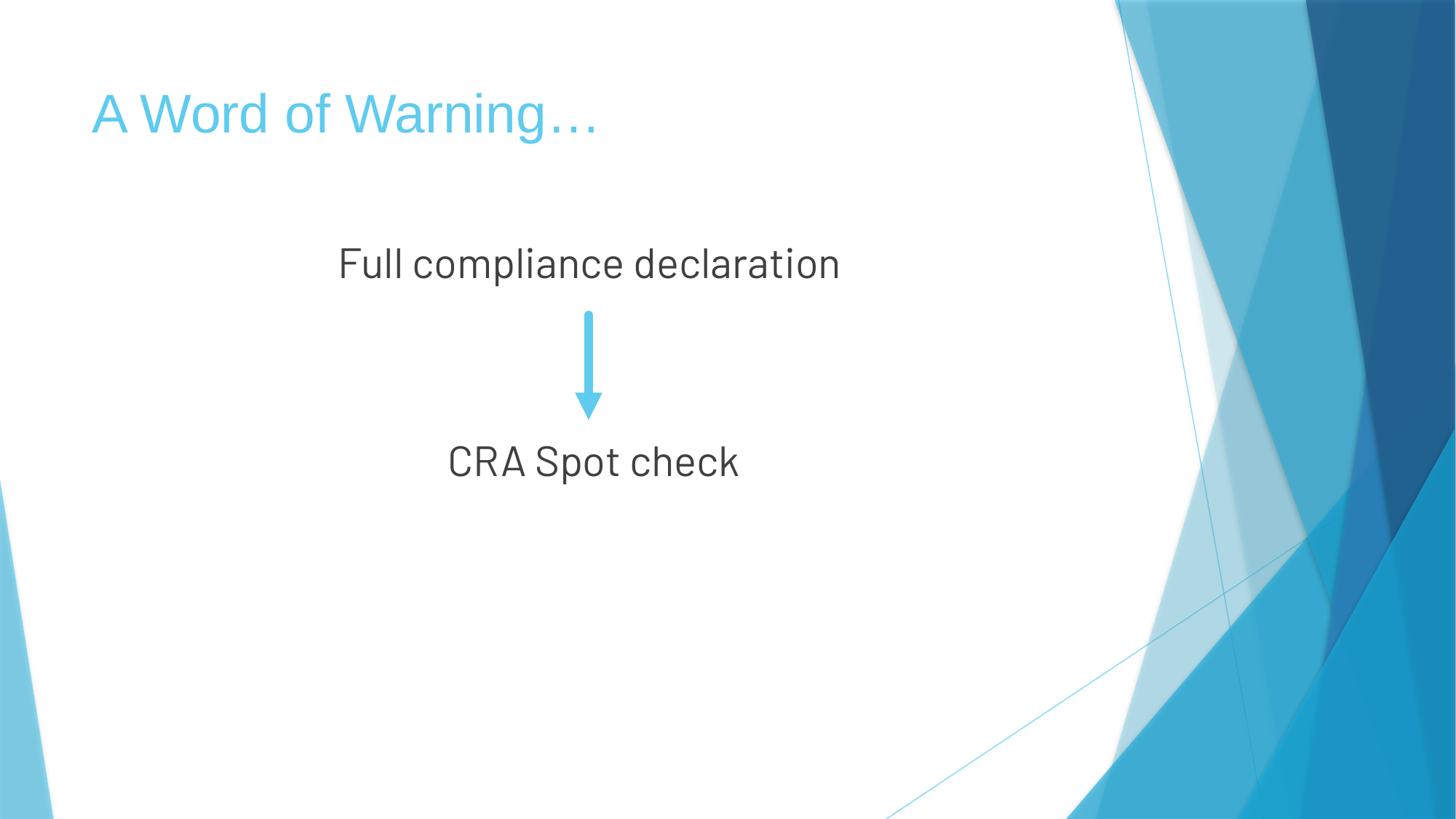

# A Word of Warning…
Full compliance declaration

CRA Spot check